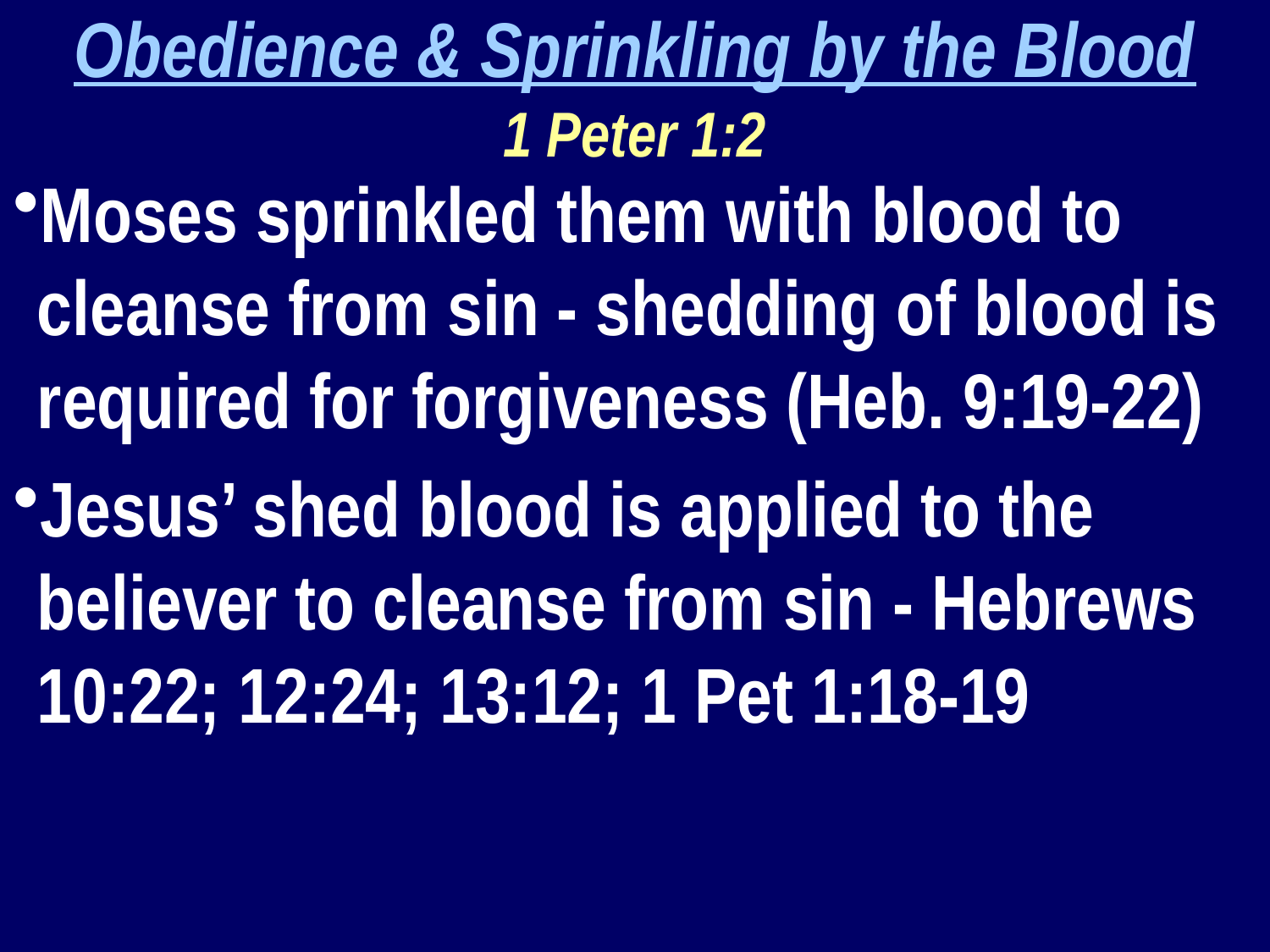

Obedience & Sprinkling by the Blood
1 Peter 1:2
Moses sprinkled them with blood to cleanse from sin - shedding of blood is required for forgiveness (Heb. 9:19-22)
Jesus’ shed blood is applied to the believer to cleanse from sin - Hebrews 10:22; 12:24; 13:12; 1 Pet 1:18-19